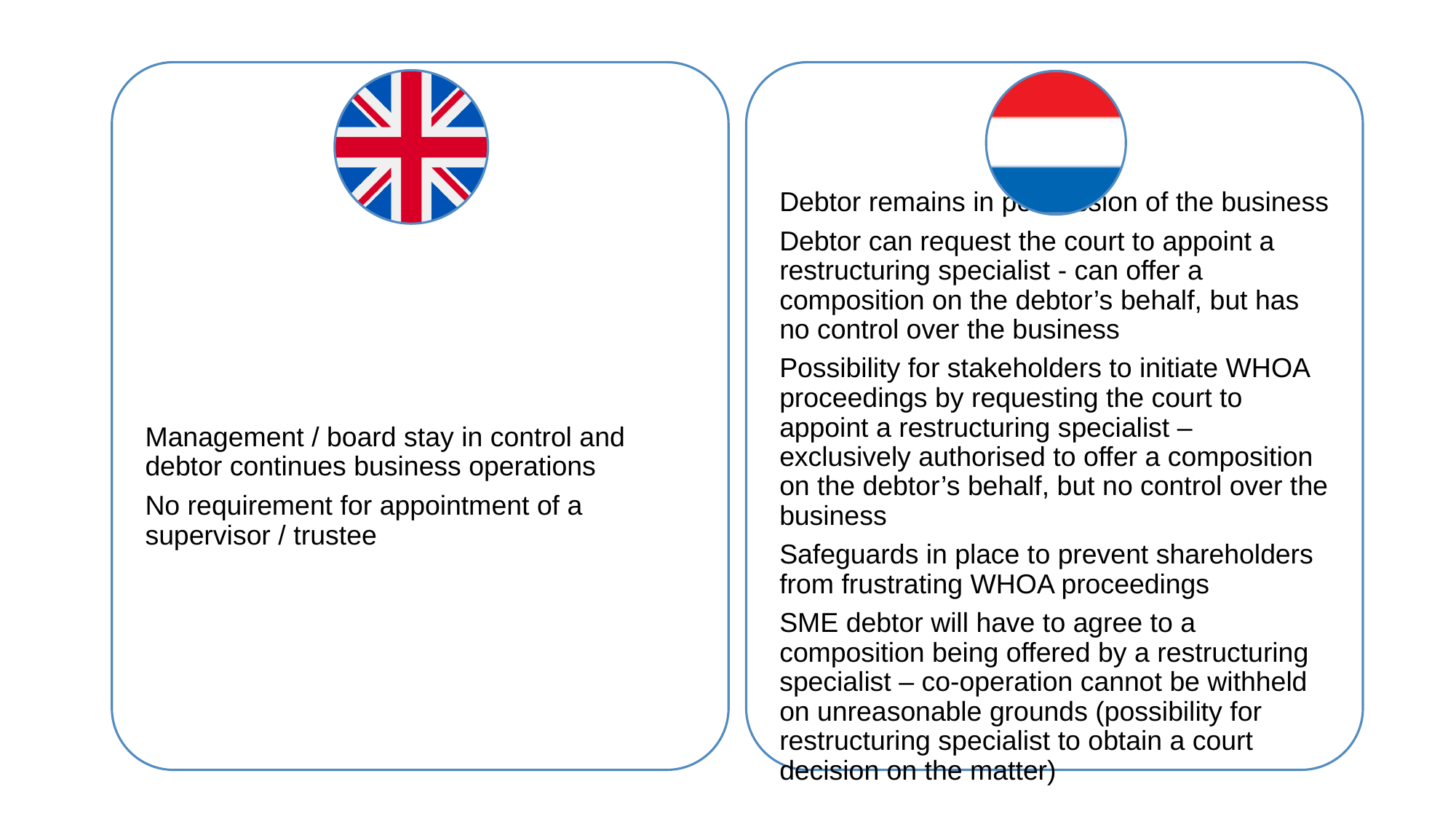

Management / board stay in control and debtor continues business operations
No requirement for appointment of a supervisor / trustee
Debtor remains in possession of the business
Debtor can request the court to appoint a restructuring specialist - can offer a composition on the debtor’s behalf, but has no control over the business
Possibility for stakeholders to initiate WHOA proceedings by requesting the court to appoint a restructuring specialist – exclusively authorised to offer a composition on the debtor’s behalf, but no control over the business
Safeguards in place to prevent shareholders from frustrating WHOA proceedings
SME debtor will have to agree to a composition being offered by a restructuring specialist – co-operation cannot be withheld on unreasonable grounds (possibility for restructuring specialist to obtain a court decision on the matter)